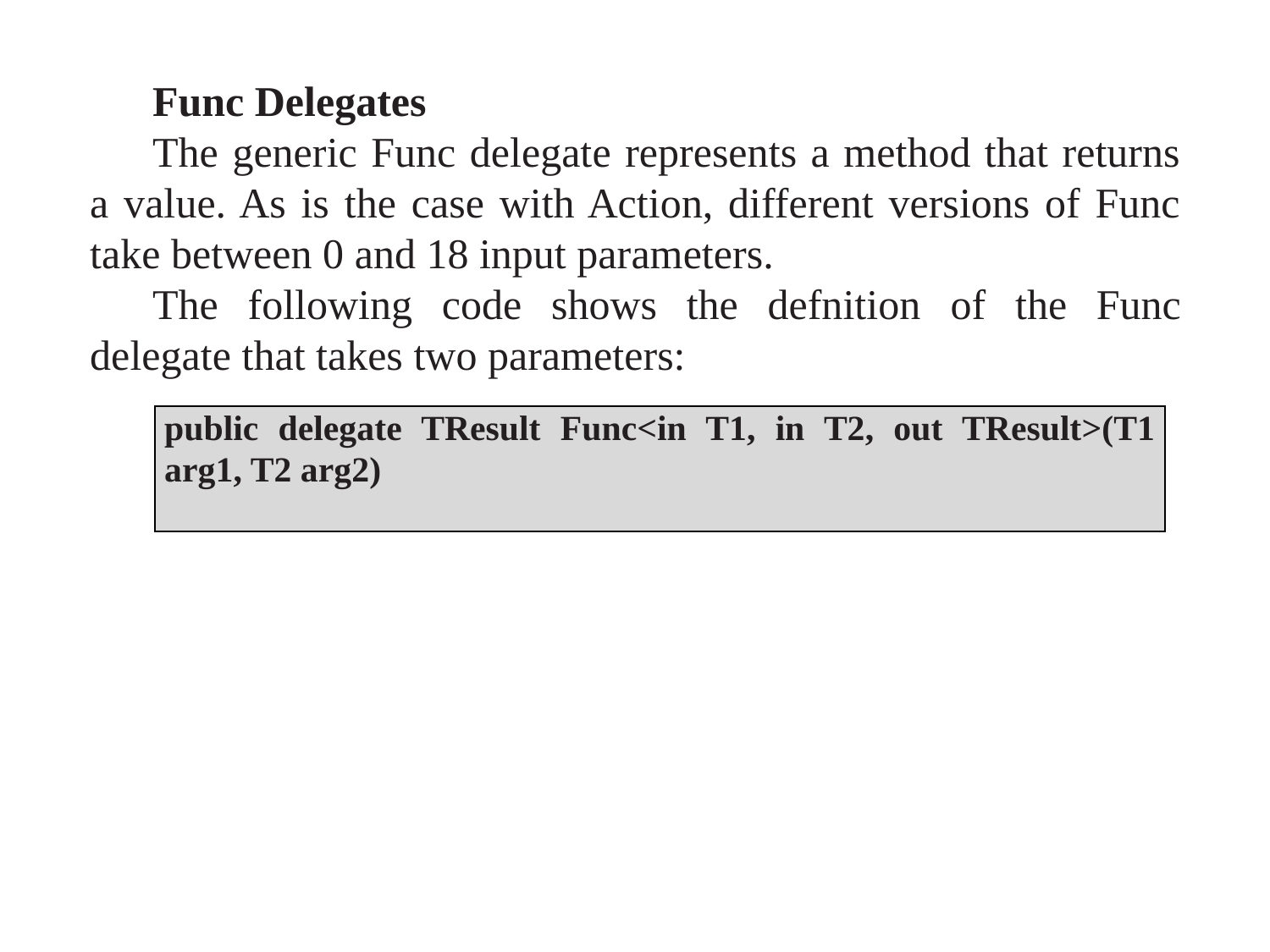

Func Delegates
The generic Func delegate represents a method that returns a value. As is the case with Action, different versions of Func take between 0 and 18 input parameters.
The following code shows the defnition of the Func delegate that takes two parameters:
| public delegate TResult Func<in T1, in T2, out TResult>(T1 arg1, T2 arg2) |
| --- |